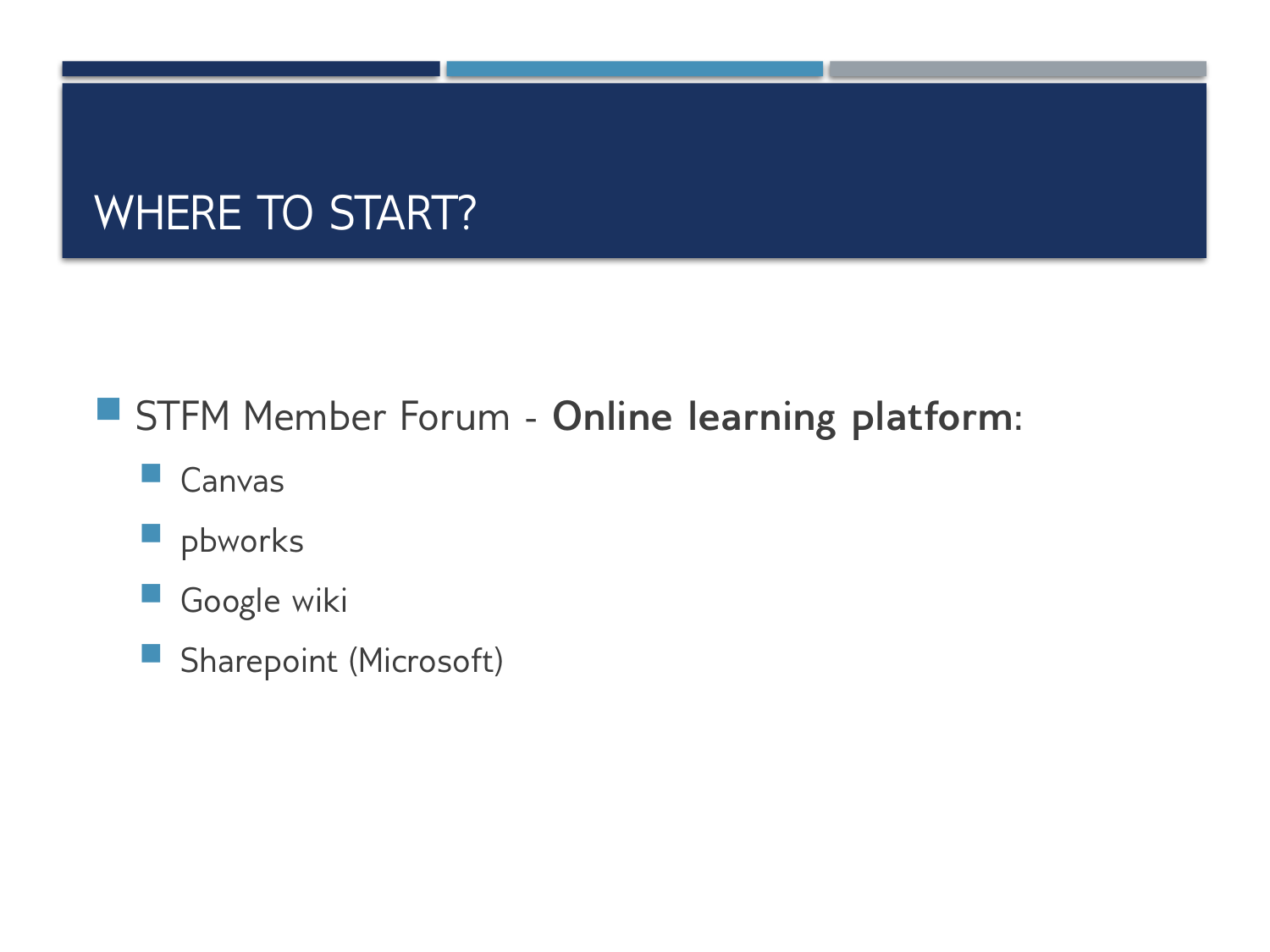

# Where to Start?
STFM Member Forum - Online learning platform:
Canvas
pbworks
Google wiki
Sharepoint (Microsoft)